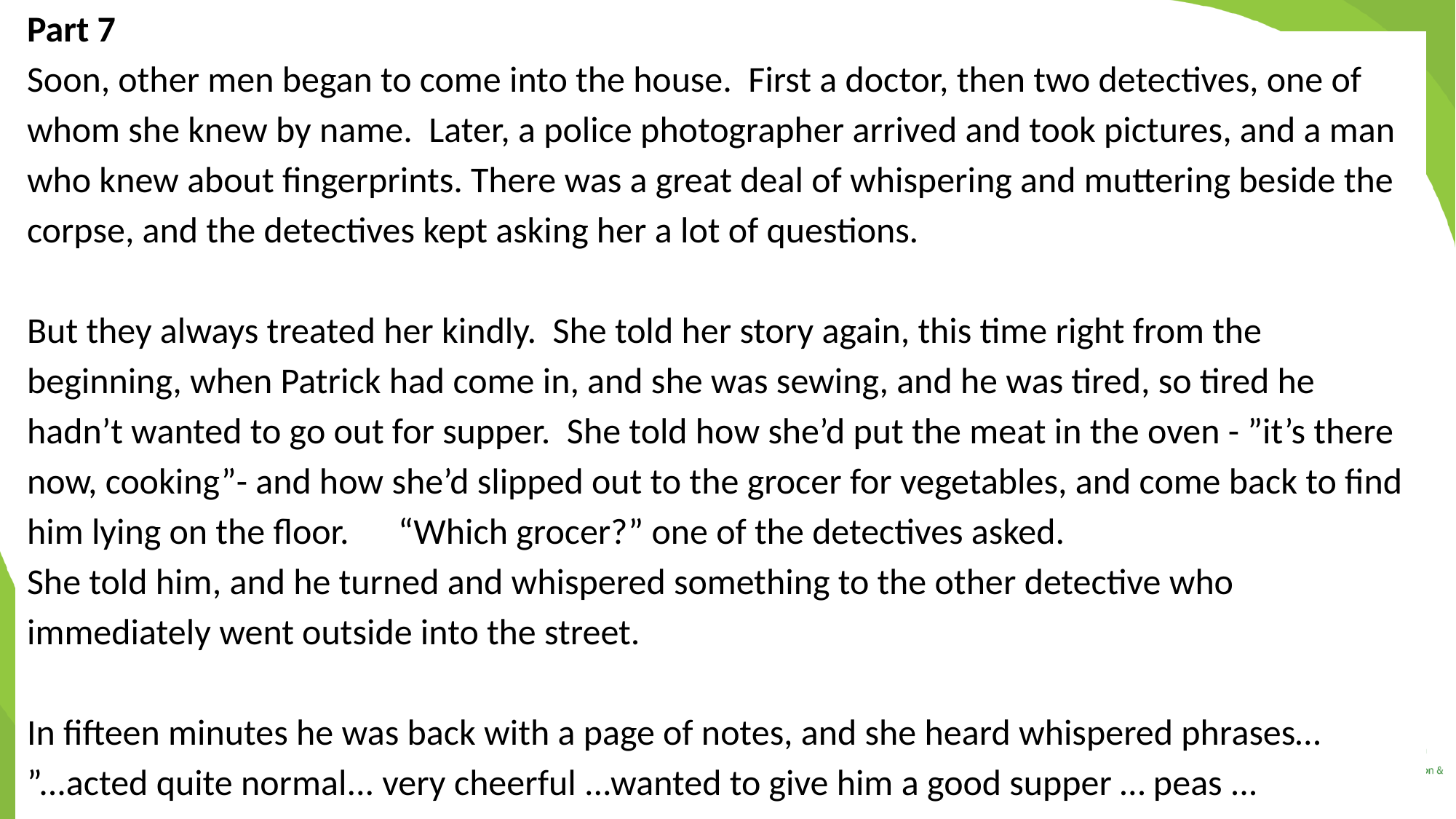

Part 7
Soon, other men began to come into the house.  First a doctor, then two detectives, one of whom she knew by name.  Later, a police photographer arrived and took pictures, and a man who knew about fingerprints. There was a great deal of whispering and muttering beside the corpse, and the detectives kept asking her a lot of questions.

But they always treated her kindly.  She told her story again, this time right from the beginning, when Patrick had come in, and she was sewing, and he was tired, so tired he hadn’t wanted to go out for supper.  She told how she’d put the meat in the oven - ”it’s there now, cooking”- and how she’d slipped out to the grocer for vegetables, and come back to find him lying on the floor.      “Which grocer?” one of the detectives asked.
She told him, and he turned and whispered something to the other detective who immediately went outside into the street.

In fifteen minutes he was back with a page of notes, and she heard whispered phrases… ”...acted quite normal... very cheerful ...wanted to give him a good supper … peas ...